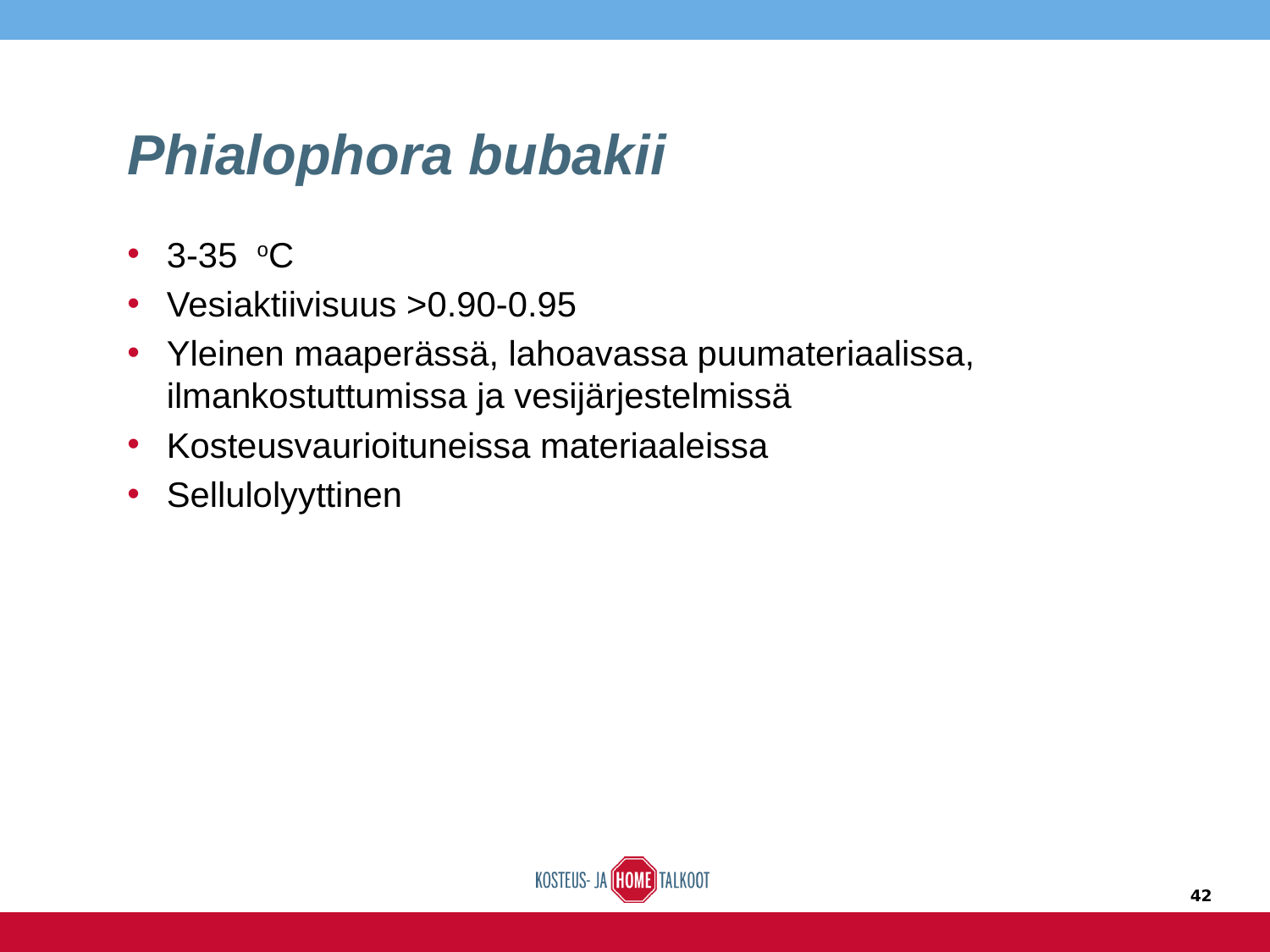

# Phialophora bubakii
3-35  oC
Vesiaktiivisuus >0.90-0.95
Yleinen maaperässä, lahoavassa puumateriaalissa, ilmankostuttumissa ja vesijärjestelmissä
Kosteusvaurioituneissa materiaaleissa
Sellulolyyttinen
42